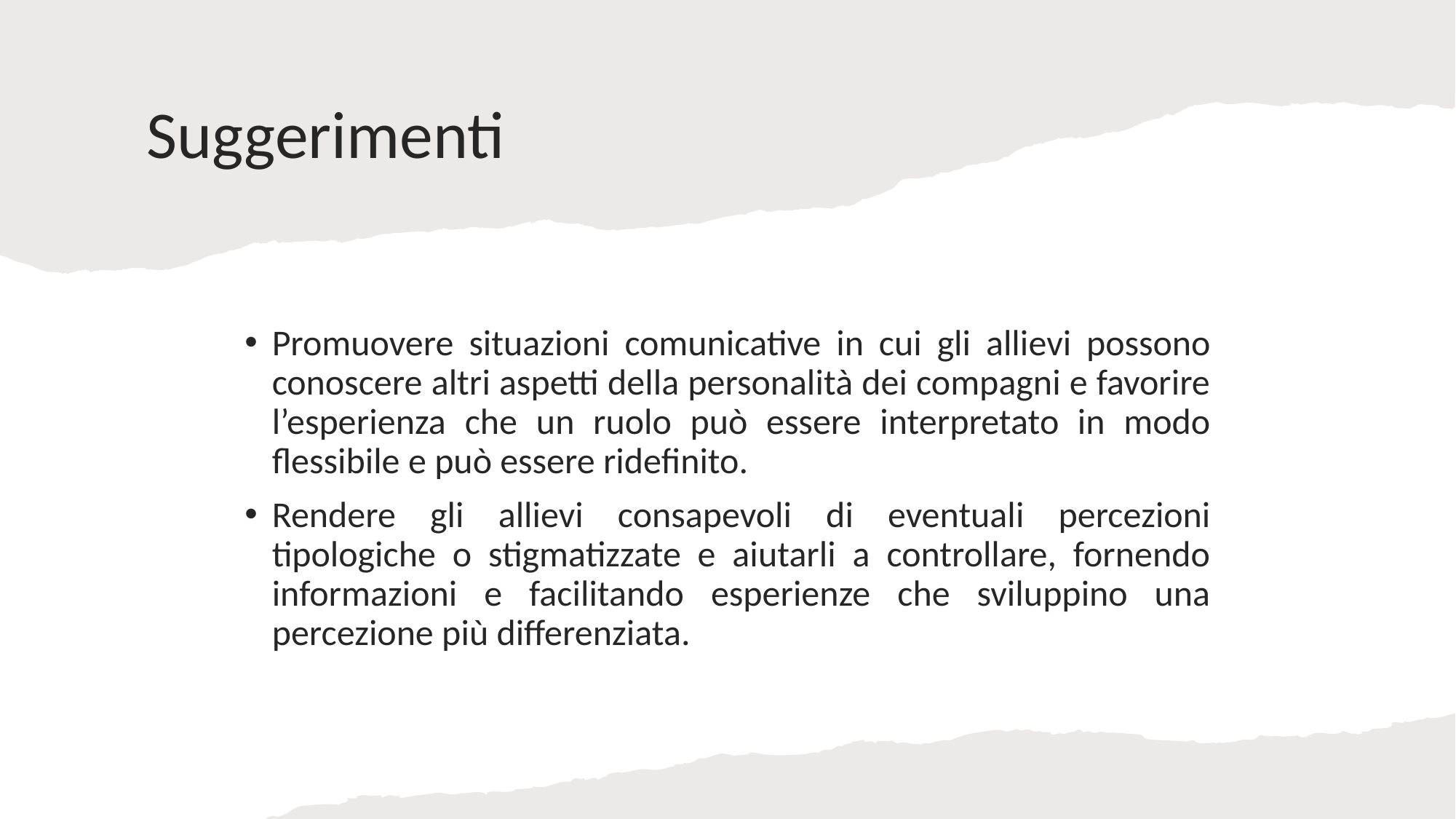

# Suggerimenti
Promuovere situazioni comunicative in cui gli allievi possono conoscere altri aspetti della personalità dei compagni e favorire l’esperienza che un ruolo può essere interpretato in modo flessibile e può essere ridefinito.
Rendere gli allievi consapevoli di eventuali percezioni tipologiche o stigmatizzate e aiutarli a controllare, fornendo informazioni e facilitando esperienze che sviluppino una percezione più differenziata.